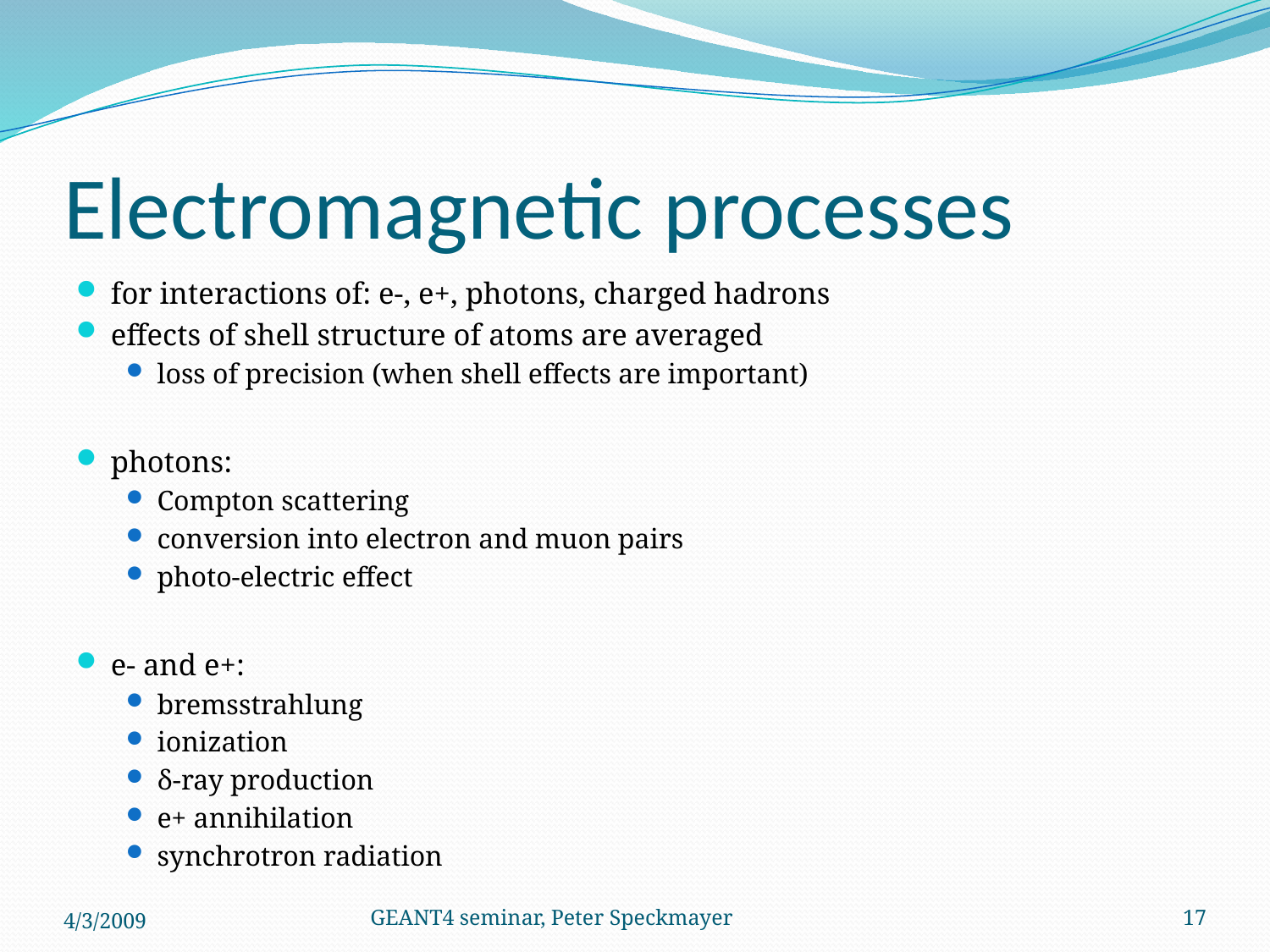

# Electromagnetic processes
for interactions of: e-, e+, photons, charged hadrons
effects of shell structure of atoms are averaged
loss of precision (when shell effects are important)

photons:
Compton scattering
conversion into electron and muon pairs
photo-electric effect

e- and e+:
bremsstrahlung
ionization
δ-ray production
e+ annihilation
synchrotron radiation
4/3/2009
GEANT4 seminar, Peter Speckmayer
17